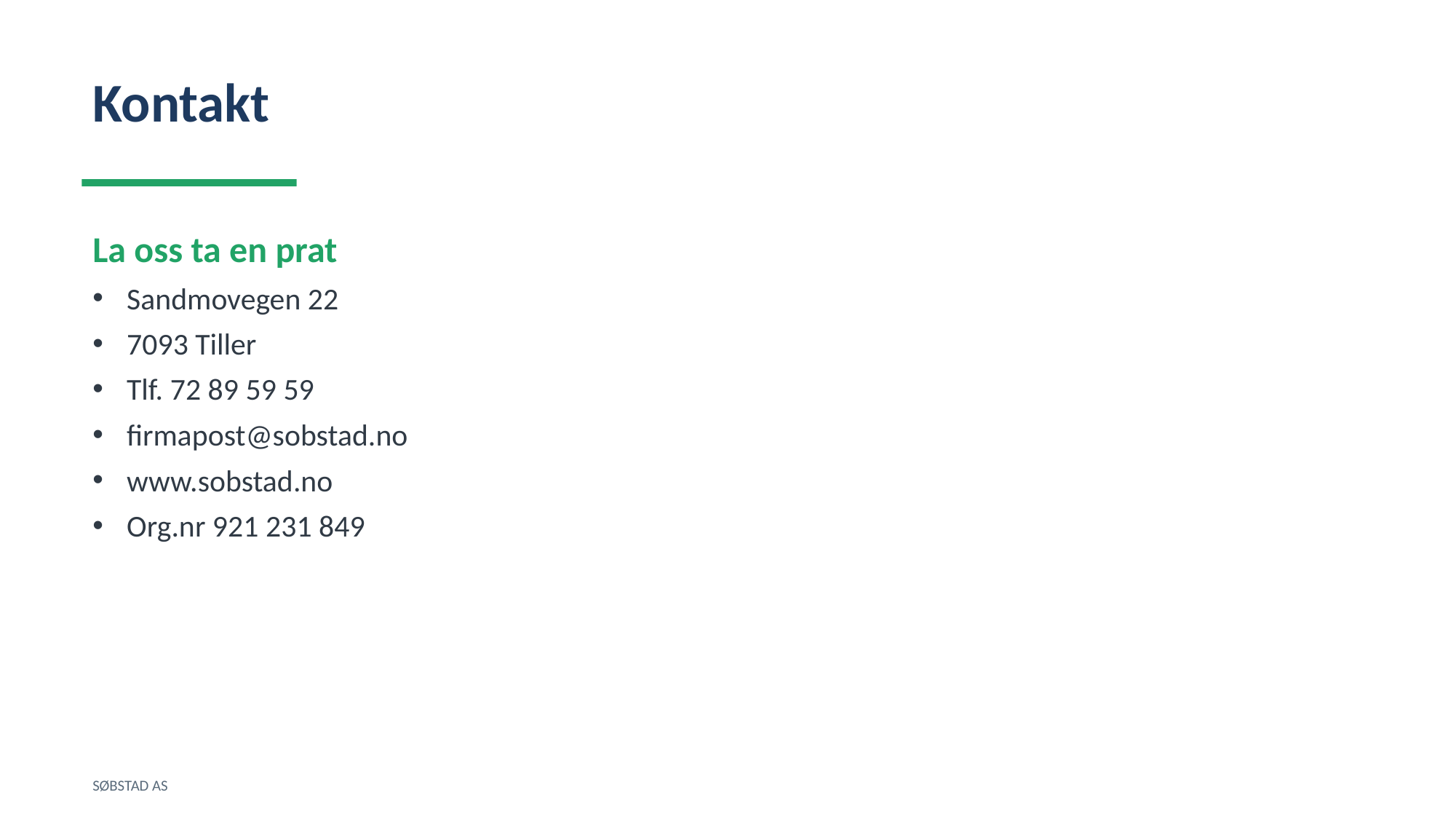

Kontakt

La oss ta en prat
Sandmovegen 22
7093 Tiller
Tlf. 72 89 59 59
firmapost@sobstad.no
www.sobstad.no
Org.nr 921 231 849
SØBSTAD AS